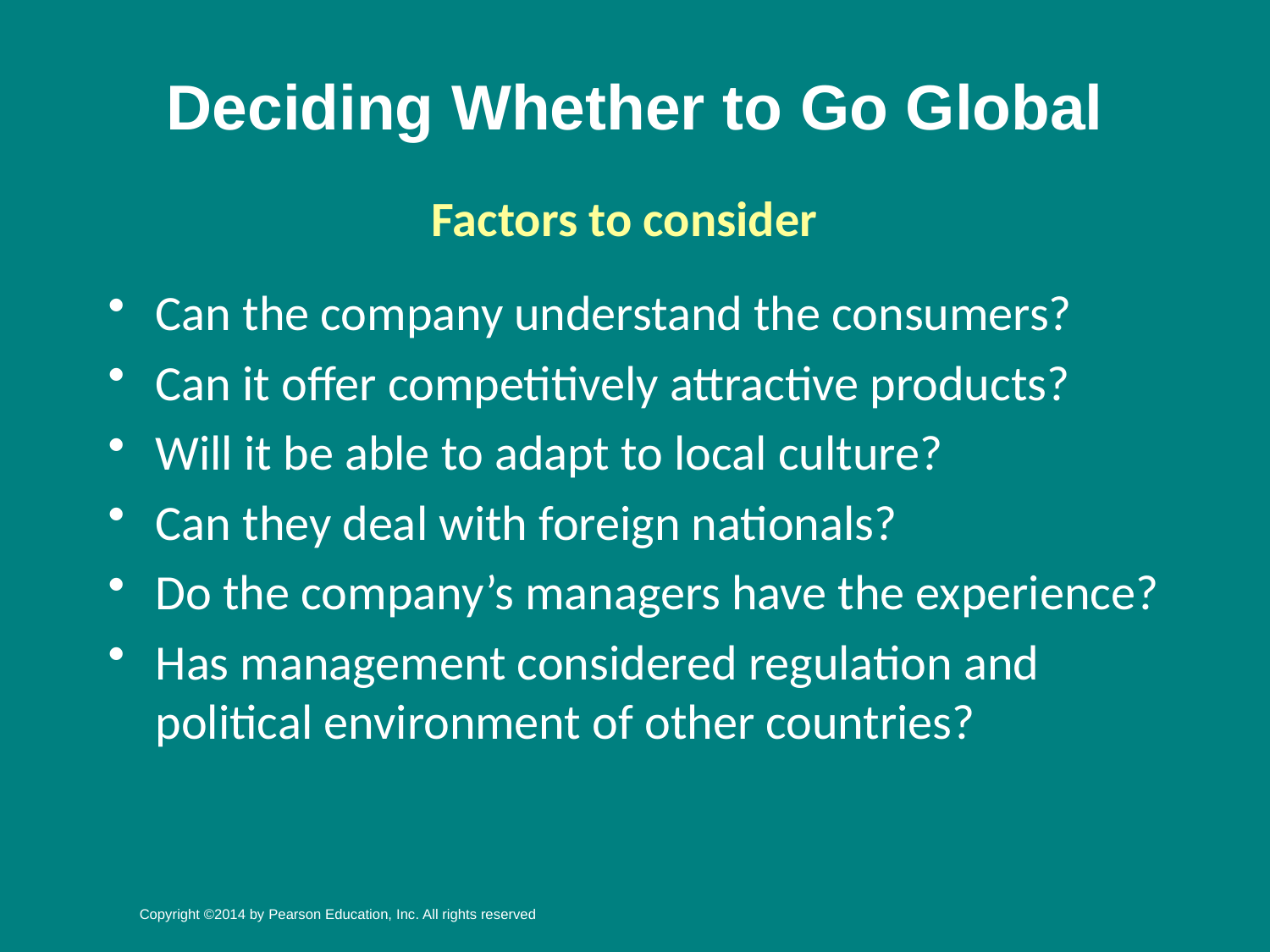

# Deciding Whether to Go Global
Factors to consider

Can the company understand the consumers?
Can it offer competitively attractive products?
Will it be able to adapt to local culture?
Can they deal with foreign nationals?
Do the company’s managers have the experience?
Has management considered regulation and political environment of other countries?

Copyright ©2014 by Pearson Education, Inc. All rights reserved